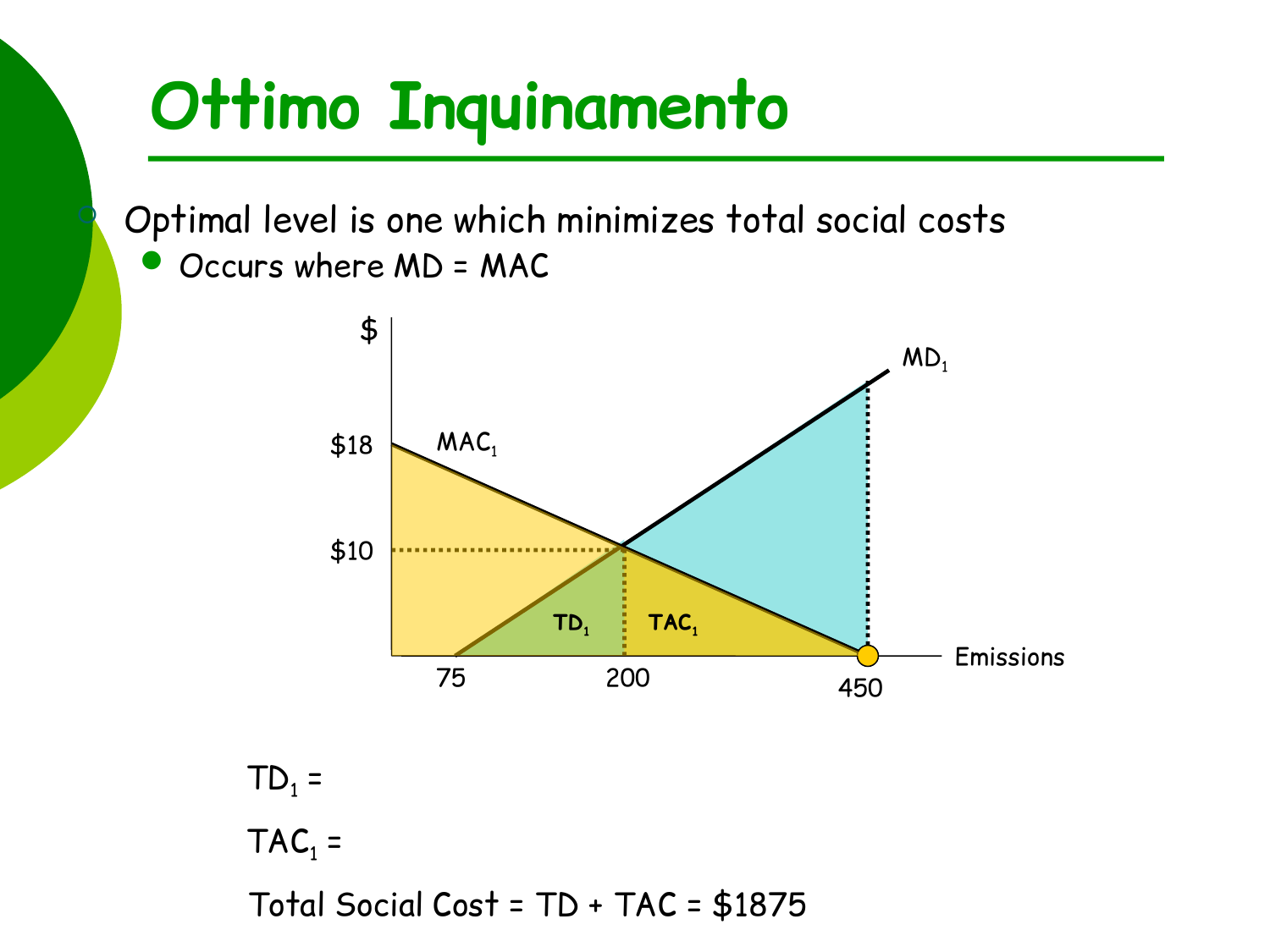

# Ottimo Inquinamento
Optimal level is one which minimizes total social costs
Occurs where MD = MAC
$

MD1

MAC1
$18

$10

TD1
TAC1
Emissions

75
200
450

TD1 = (10)(125)(.5) = $625

TAC1 = (10)(250)(.5) = $1250
Total Social Cost = TD + TAC = $1875